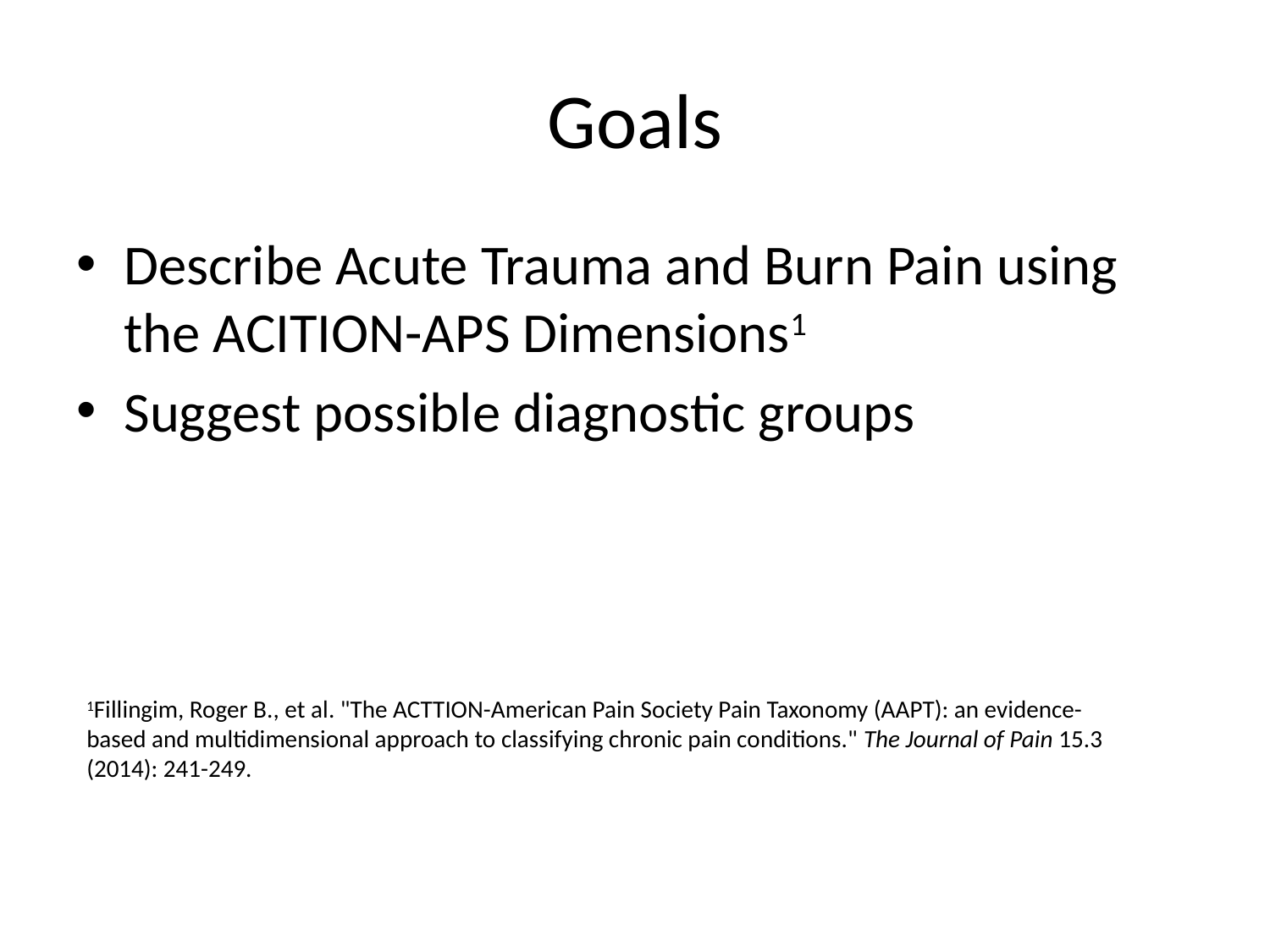

# Goals
Describe Acute Trauma and Burn Pain using the ACITION-APS Dimensions1
Suggest possible diagnostic groups

1Fillingim, Roger B., et al. "The ACTTION-American Pain Society Pain Taxonomy (AAPT): an evidence-based and multidimensional approach to classifying chronic pain conditions." The Journal of Pain 15.3 (2014): 241-249.